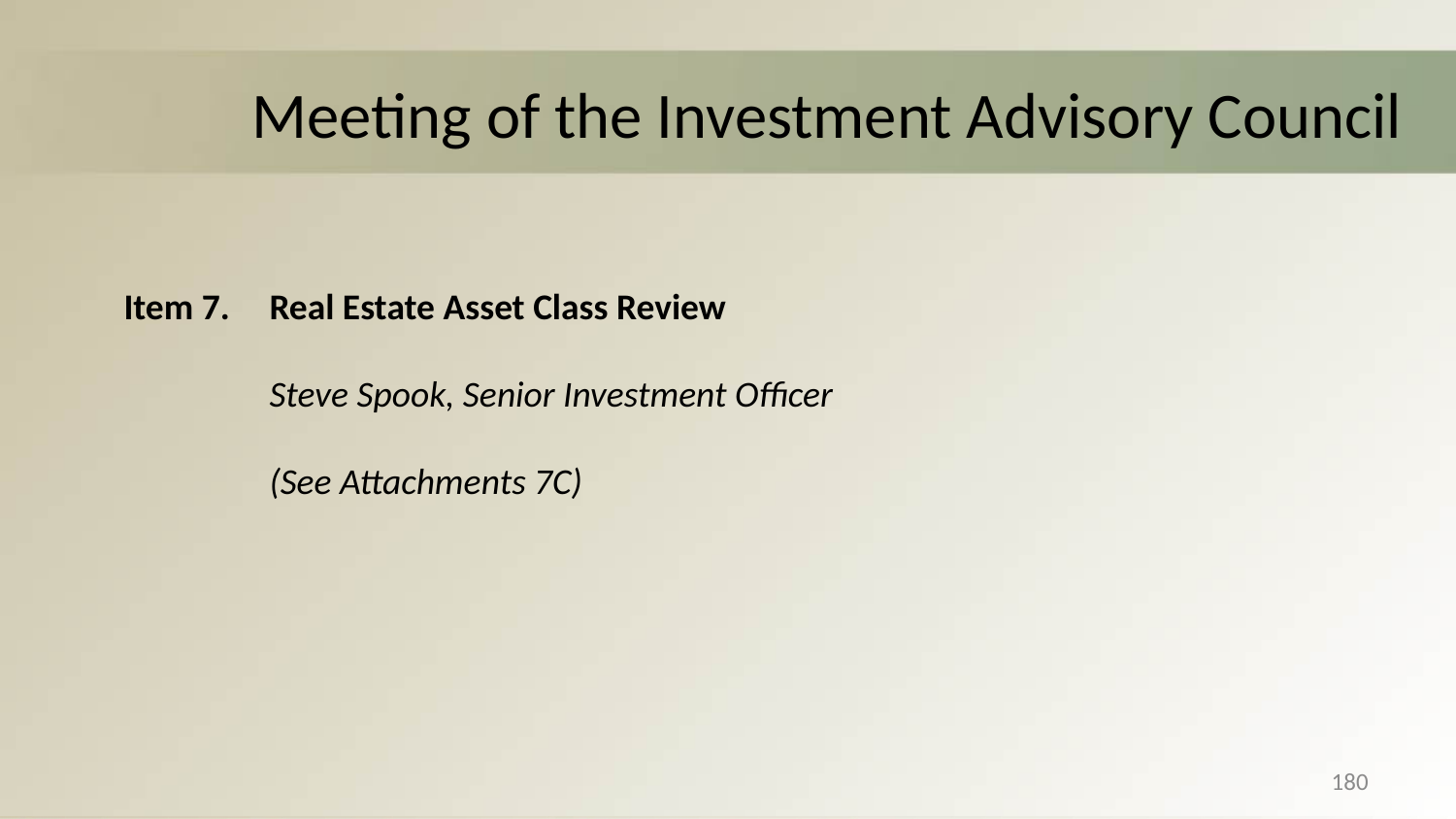

# Meeting of the Investment Advisory Council

Item 7.	Real Estate Asset Class Review

	Steve Spook, Senior Investment Officer

	(See Attachments 7C)

180